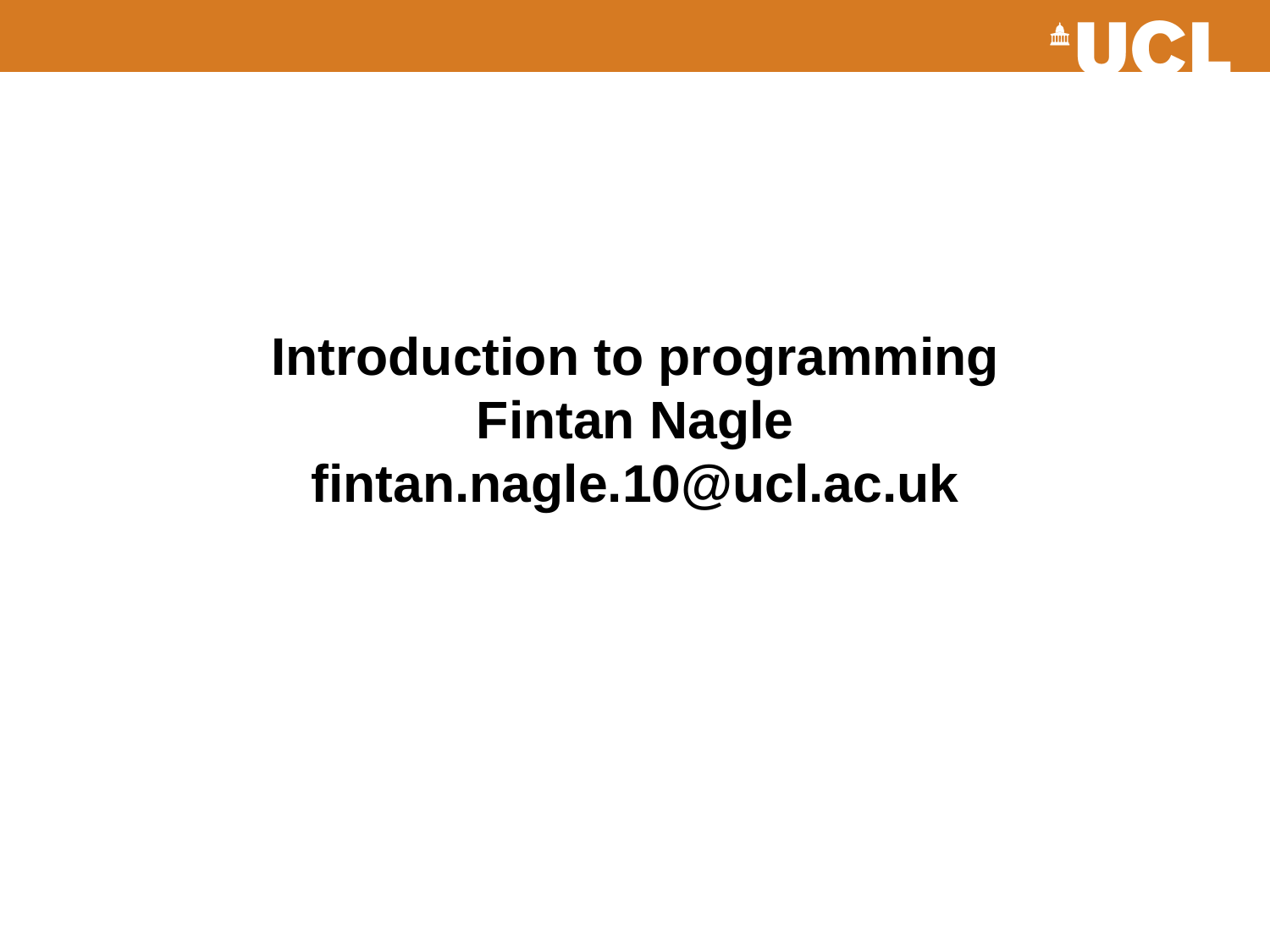

# Introduction to programming Fintan Nagle fintan.nagle.10@ucl.ac.uk